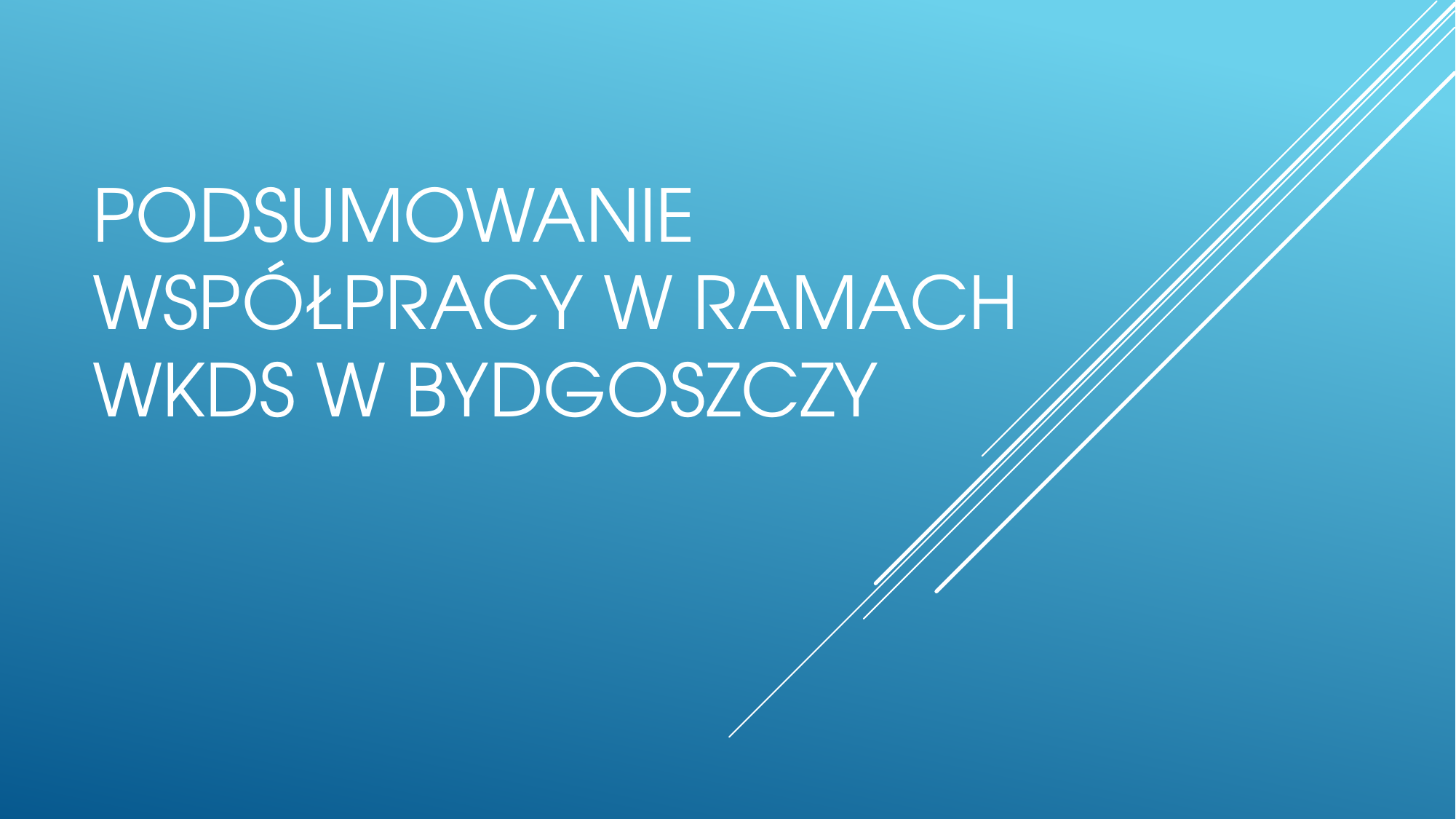

# Podsumowanie współpracy w ramach WKDS w bydgoszczy